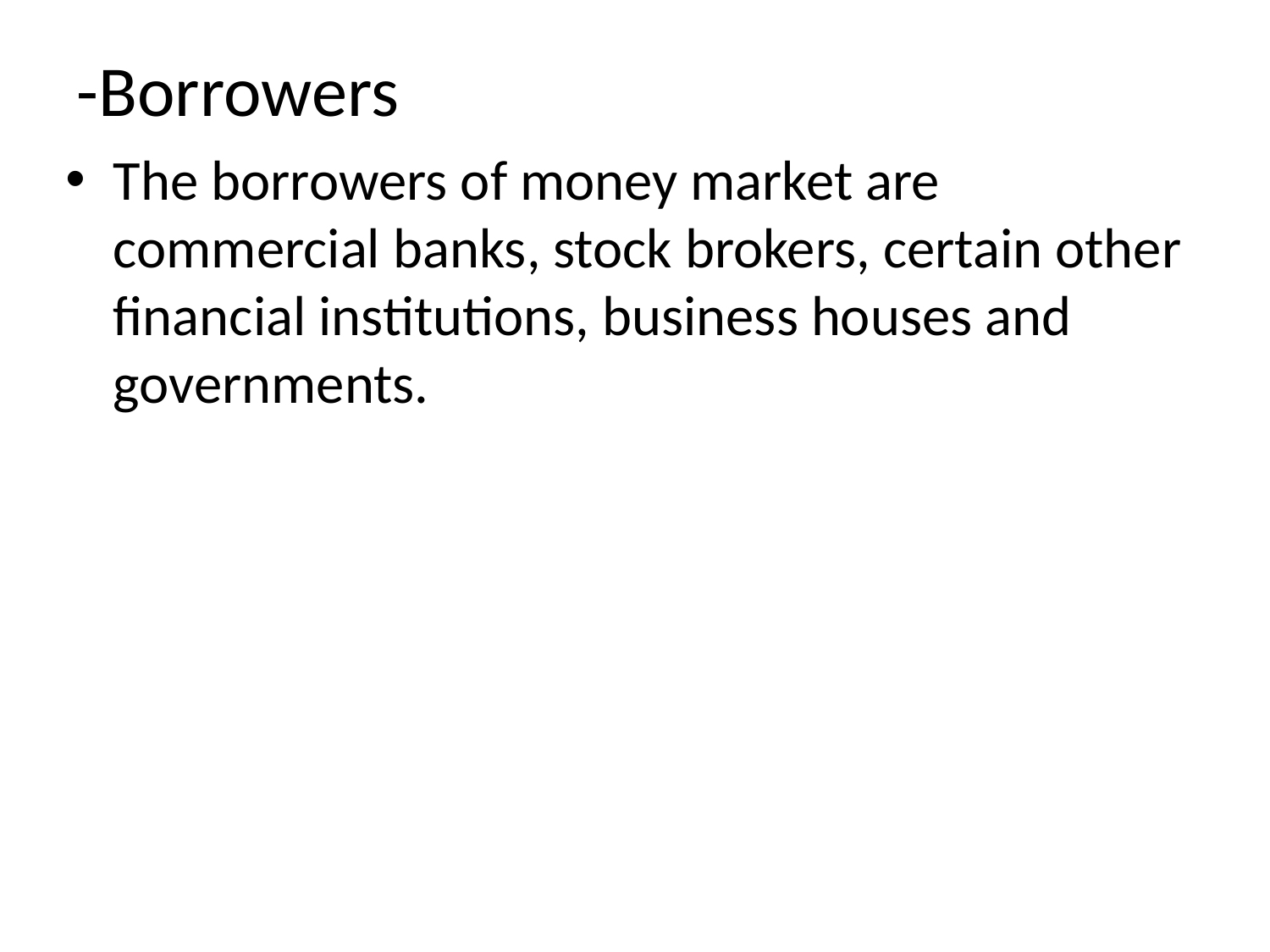

# -Borrowers
The borrowers of money market are commercial banks, stock brokers, certain other financial institutions, business houses and governments.